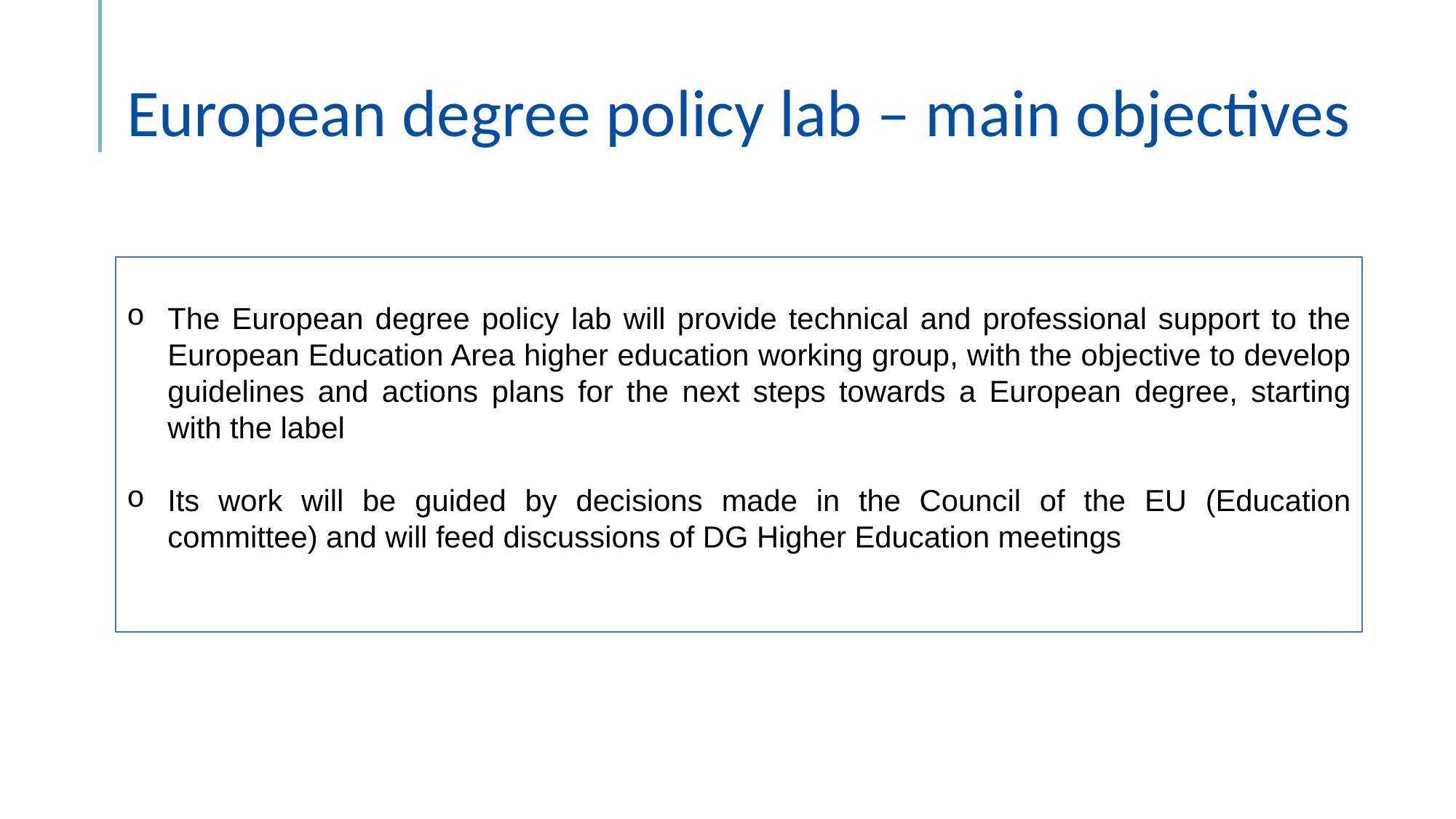

# European degree policy lab – main objectives

The European degree policy lab will provide technical and professional support to the European Education Area higher education working group, with the objective to develop guidelines and actions plans for the next steps towards a European degree, starting with the label

Its work will be guided by decisions made in the Council of the EU (Education committee) and will feed discussions of DG Higher Education meetings